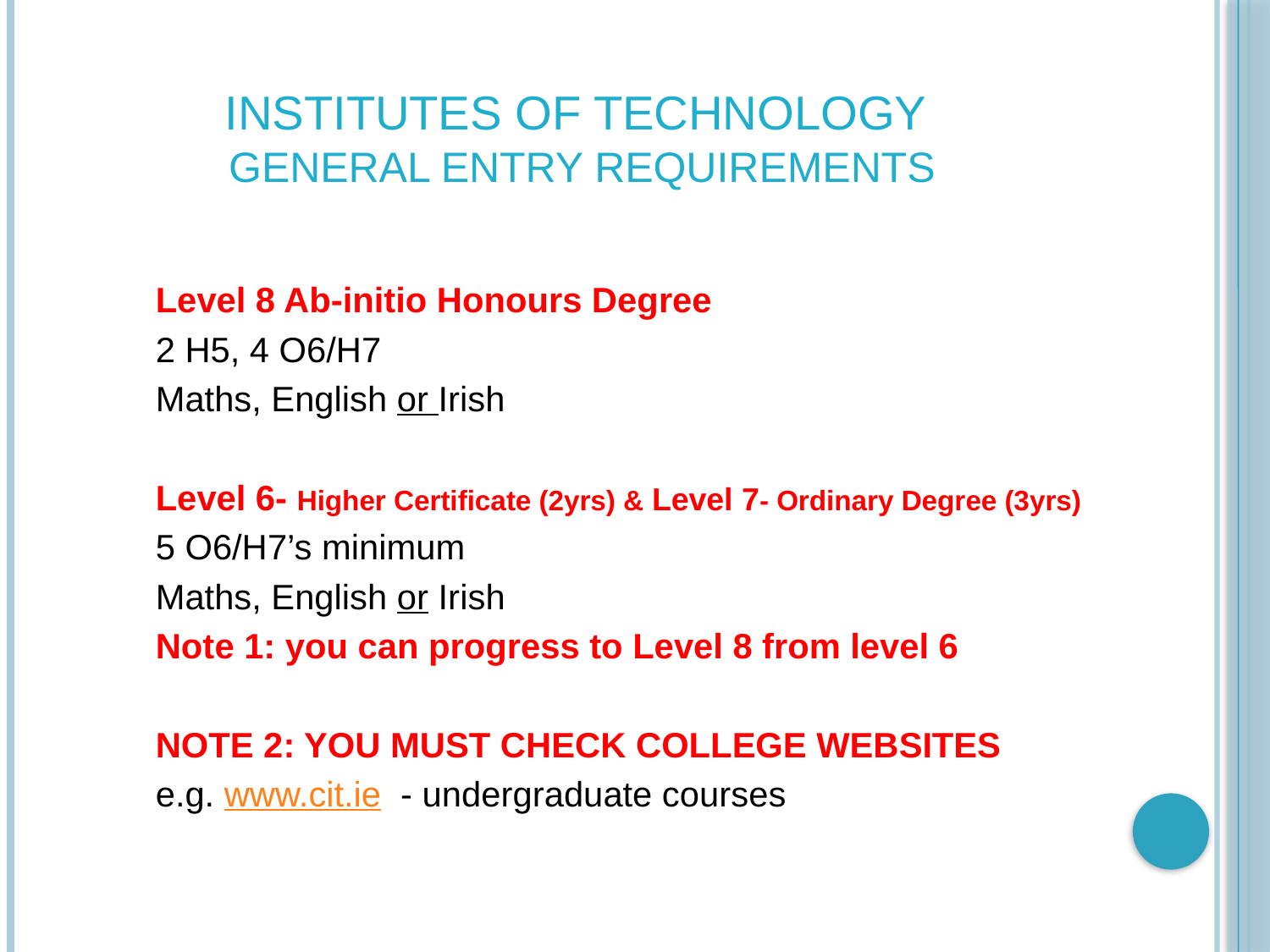

# INSTITUTES OF TECHNOLOGY General Entry requirements

Level 8 Ab-initio Honours Degree
2 H5, 4 O6/H7
Maths, English or Irish

Level 6- Higher Certificate (2yrs) & Level 7- Ordinary Degree (3yrs)
5 O6/H7’s minimum
Maths, English or Irish
Note 1: you can progress to Level 8 from level 6

NOTE 2: YOU MUST CHECK COLLEGE WEBSITES
e.g. www.cit.ie  - undergraduate courses